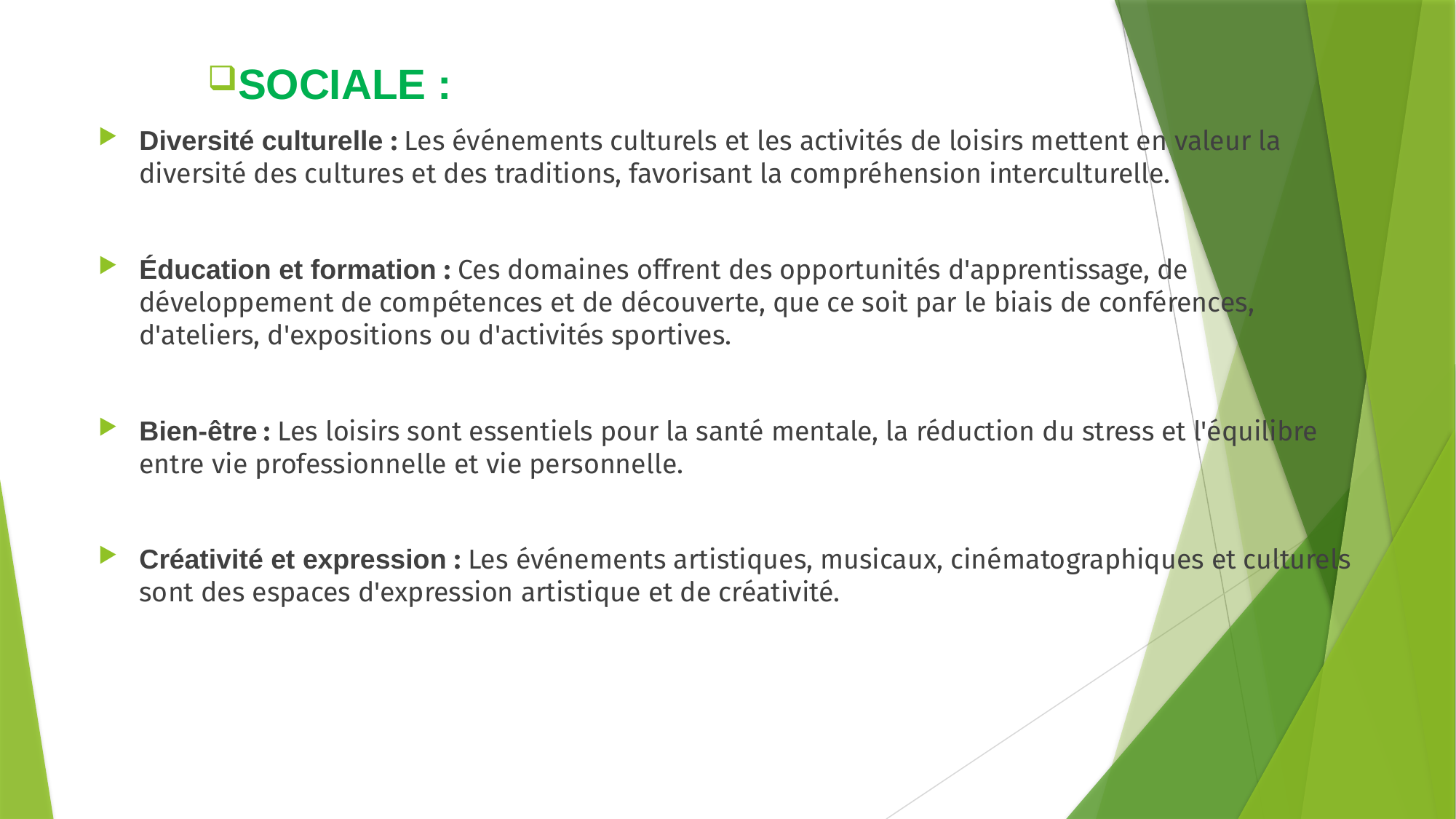

SOCIALE :
Diversité culturelle : Les événements culturels et les activités de loisirs mettent en valeur la diversité des cultures et des traditions, favorisant la compréhension interculturelle.

Éducation et formation : Ces domaines offrent des opportunités d'apprentissage, de développement de compétences et de découverte, que ce soit par le biais de conférences, d'ateliers, d'expositions ou d'activités sportives.

Bien-être : Les loisirs sont essentiels pour la santé mentale, la réduction du stress et l'équilibre entre vie professionnelle et vie personnelle.

Créativité et expression : Les événements artistiques, musicaux, cinématographiques et culturels sont des espaces d'expression artistique et de créativité.